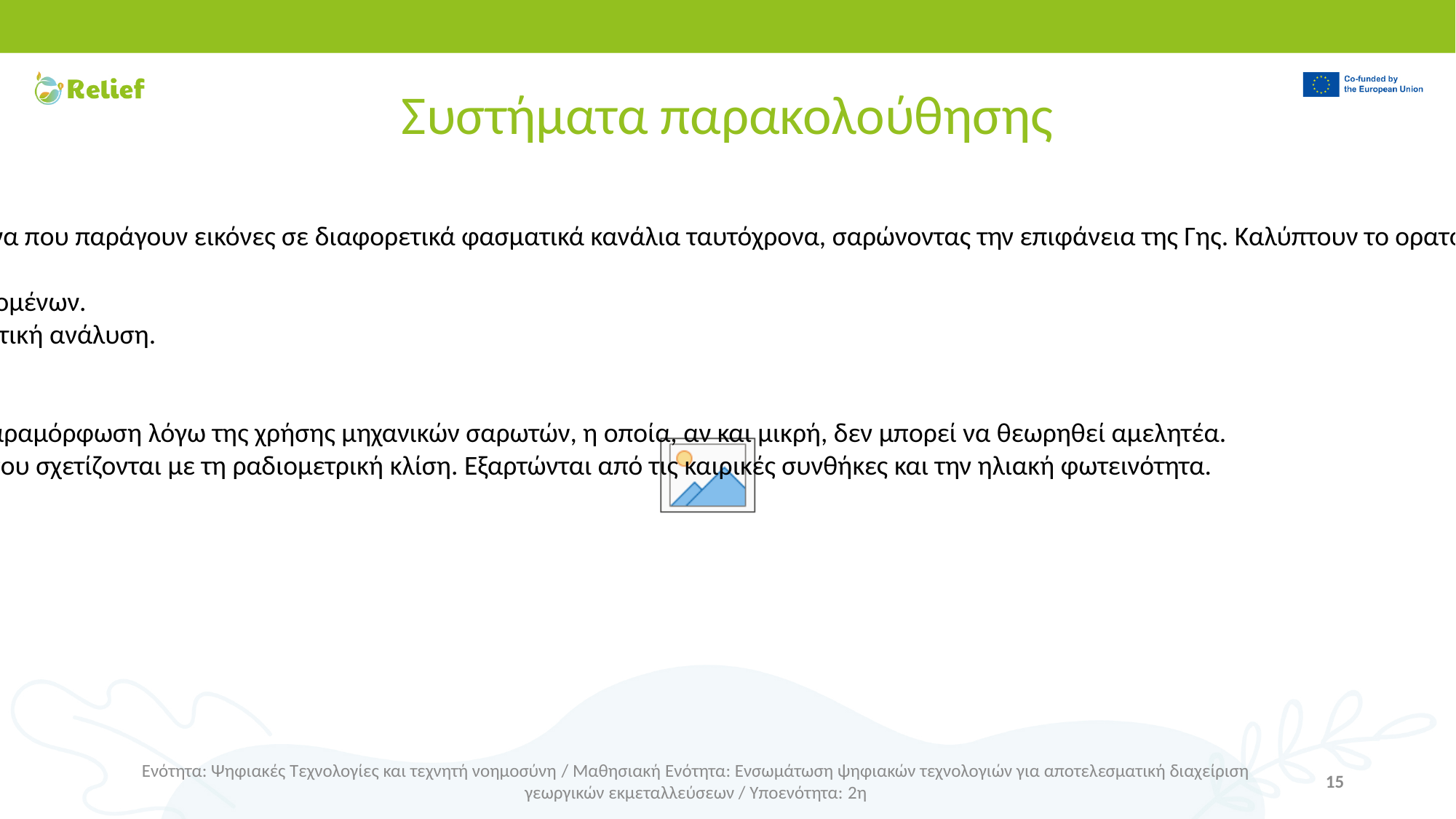

# Συστήματα παρακολούθησης
Σαρωτές: πρόκειται για όργανα που παράγουν εικόνες σε διαφορετικά φασματικά κανάλια ταυτόχρονα, σαρώνοντας την επιφάνεια της Γης. Καλύπτουν το ορατό και το υπέρυθρο φάσμα.
Πλεονεκτήματα
Έχουν απεριόριστη λήψη δεδομένων.
Παρουσιάζουν υψηλή φασματική ανάλυση.
Οθόνη υψηλής ανάλυσης.
Μειονεκτήματα
Παρουσιάζουν γεωμετρική παραμόρφωση λόγω της χρήσης μηχανικών σαρωτών, η οποία, αν και μικρή, δεν μπορεί να θεωρηθεί αμελητέα.
Παρουσιάζουν προβλήματα που σχετίζονται με τη ραδιομετρική κλίση. Εξαρτώνται από τις καιρικές συνθήκες και την ηλιακή φωτεινότητα.

Ενότητα: Ψηφιακές Τεχνολογίες και τεχνητή νοημοσύνη / Μαθησιακή Ενότητα: Ενσωμάτωση ψηφιακών τεχνολογιών για αποτελεσματική διαχείριση γεωργικών εκμεταλλεύσεων / Υποενότητα: 2η
15